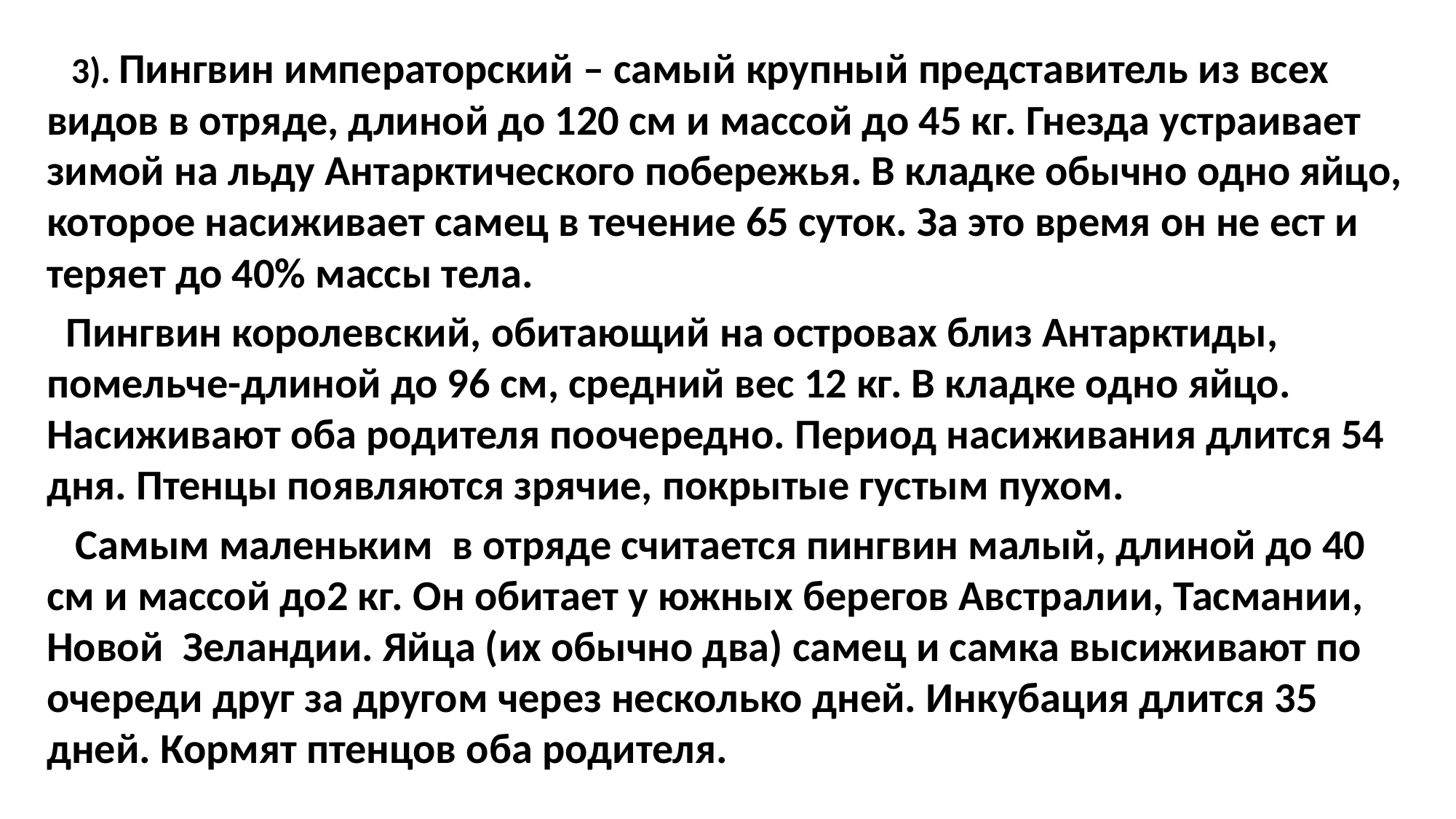

#
   3). Пингвин императорский – самый крупный представитель из всех видов в отряде, длиной до 120 см и массой до 45 кг. Гнезда устраивает зимой на льду Антарктического побережья. В кладке обычно одно яйцо, которое насиживает самец в течение 65 суток. За это время он не ест и теряет до 40% массы тела.
  Пингвин королевский, обитающий на островах близ Антарктиды, помельче-длиной до 96 см, средний вес 12 кг. В кладке одно яйцо. Насиживают оба родителя поочередно. Период насиживания длится 54 дня. Птенцы появляются зрячие, покрытые густым пухом.
   Самым маленьким  в отряде считается пингвин малый, длиной до 40 см и массой до2 кг. Он обитает у южных берегов Австралии, Тасмании, Новой  Зеландии. Яйца (их обычно два) самец и самка высиживают по очереди друг за другом через несколько дней. Инкубация длится 35 дней. Кормят птенцов оба родителя.